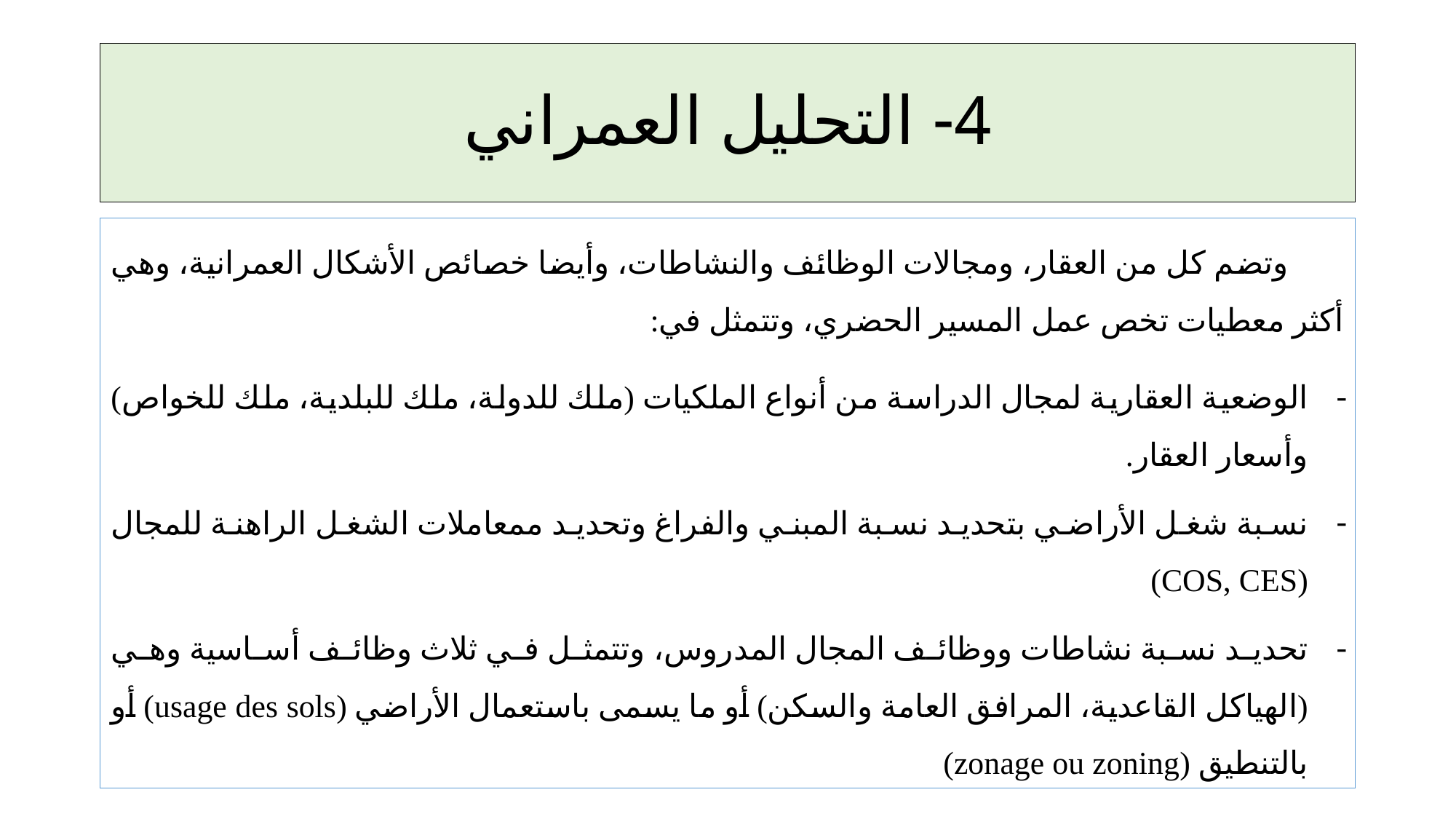

# 4- التحليل العمراني
       وتضم كل من العقار، ومجالات الوظائف والنشاطات، وأيضا خصائص الأشكال العمرانية، وهي أكثر معطيات تخص عمل المسير الحضري، وتتمثل في:
الوضعية العقارية لمجال الدراسة من أنواع الملكيات (ملك للدولة، ملك للبلدية، ملك للخواص) وأسعار العقار.
نسبة شغل الأراضي بتحديد نسبة المبني والفراغ وتحديد ممعاملات الشغل الراهنة للمجال (COS, CES)
تحديد نسبة نشاطات ووظائف المجال المدروس، وتتمثل في ثلاث وظائف أساسية وهي (الهياكل القاعدية، المرافق العامة والسكن) أو ما يسمى باستعمال الأراضي (usage des sols) أو بالتنطيق (zonage ou zoning)